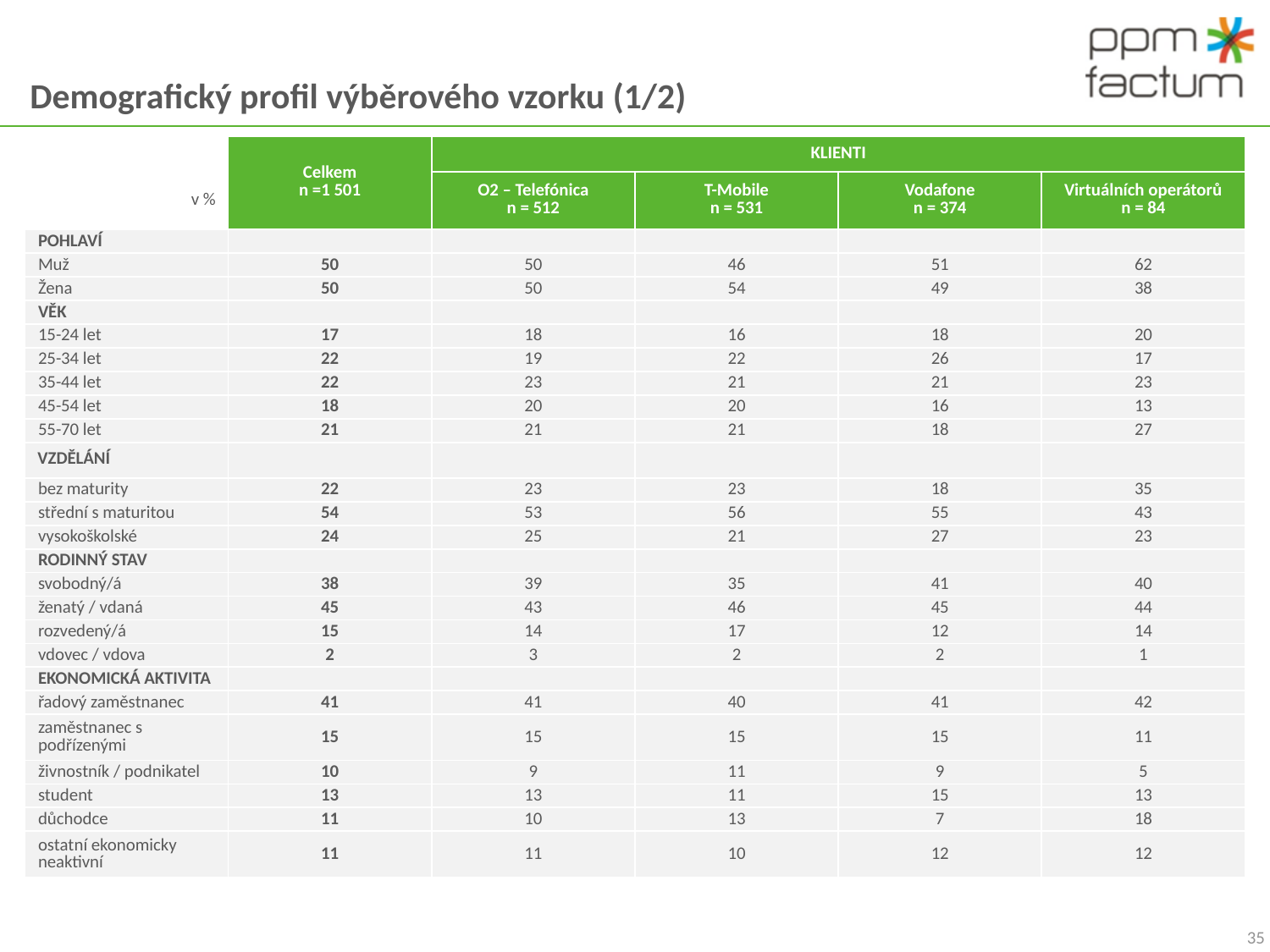

# Demografický profil výběrového vzorku (1/2)
|  | Celkem n =1 501 | KLIENTI |  |  |  |
| --- | --- | --- | --- | --- | --- |
| v % |  | O2 – Telefónica n = 512 | T-Mobile n = 531 | Vodafone n = 374 | Virtuálních operátorů n = 84 |
| POHLAVÍ |  |  |  |  |  |
| Muž | 50 | 50 | 46 | 51 | 62 |
| Žena | 50 | 50 | 54 | 49 | 38 |
| VĚK |  |  |  |  |  |
| 15-24 let | 17 | 18 | 16 | 18 | 20 |
| 25-34 let | 22 | 19 | 22 | 26 | 17 |
| 35-44 let | 22 | 23 | 21 | 21 | 23 |
| 45-54 let | 18 | 20 | 20 | 16 | 13 |
| 55-70 let | 21 | 21 | 21 | 18 | 27 |
| VZDĚLÁNÍ |  |  |  |  |  |
| bez maturity | 22 | 23 | 23 | 18 | 35 |
| střední s maturitou | 54 | 53 | 56 | 55 | 43 |
| vysokoškolské | 24 | 25 | 21 | 27 | 23 |
| RODINNÝ STAV |  |  |  |  |  |
| svobodný/á | 38 | 39 | 35 | 41 | 40 |
| ženatý / vdaná | 45 | 43 | 46 | 45 | 44 |
| rozvedený/á | 15 | 14 | 17 | 12 | 14 |
| vdovec / vdova | 2 | 3 | 2 | 2 | 1 |
| EKONOMICKÁ AKTIVITA |  |  |  |  |  |
| řadový zaměstnanec | 41 | 41 | 40 | 41 | 42 |
| zaměstnanec s podřízenými | 15 | 15 | 15 | 15 | 11 |
| živnostník / podnikatel | 10 | 9 | 11 | 9 | 5 |
| student | 13 | 13 | 11 | 15 | 13 |
| důchodce | 11 | 10 | 13 | 7 | 18 |
| ostatní ekonomicky neaktivní | 11 | 11 | 10 | 12 | 12 |
35